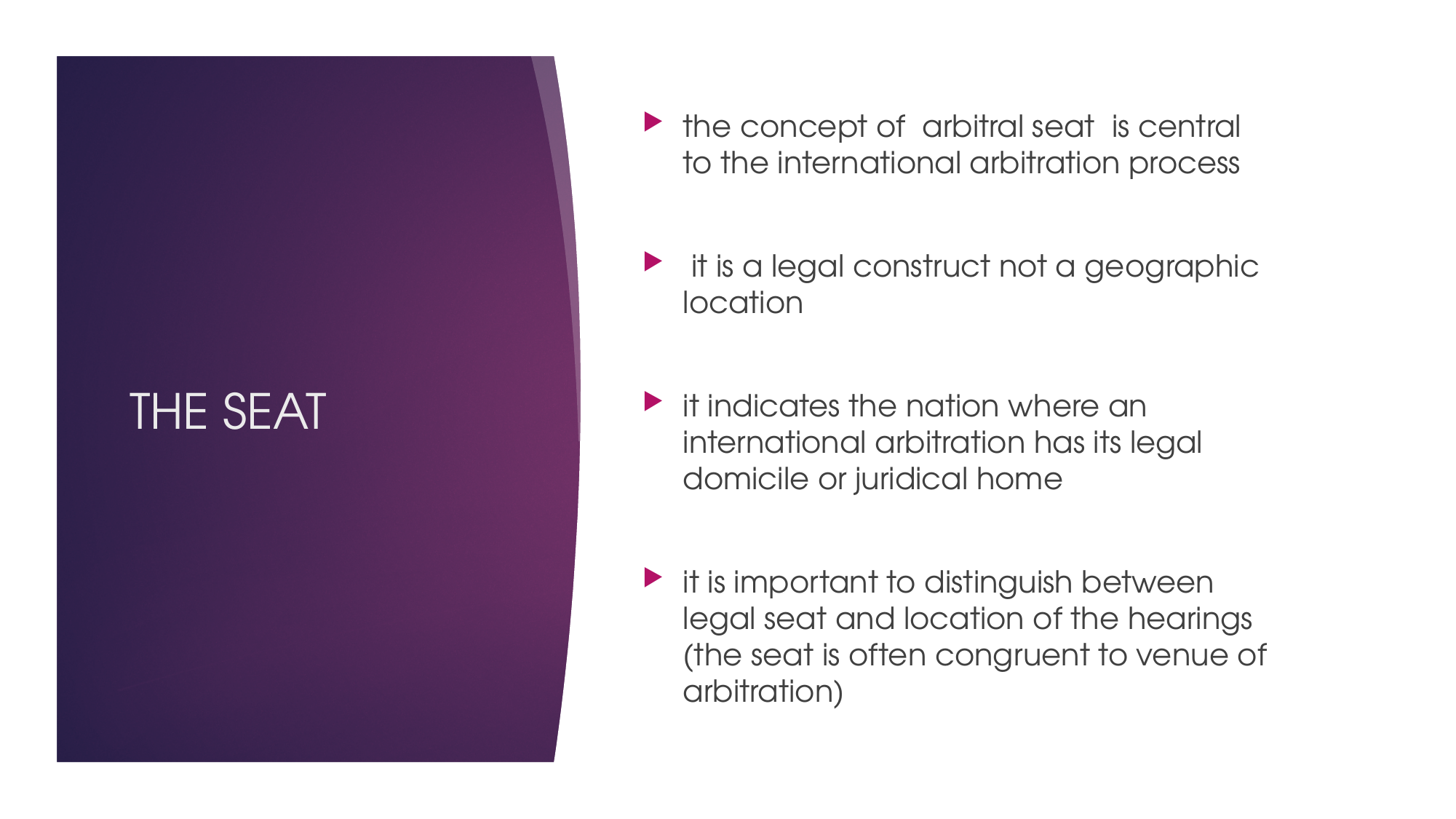

the concept of  arbitral seat  is central to the international arbitration process

 it is a legal construct not a geographic location

it indicates the nation where an international arbitration has its legal domicile or juridical home

it is important to distinguish between legal seat and location of the hearings (the seat is often congruent to venue of arbitration)
THE SEAT

22/11/17